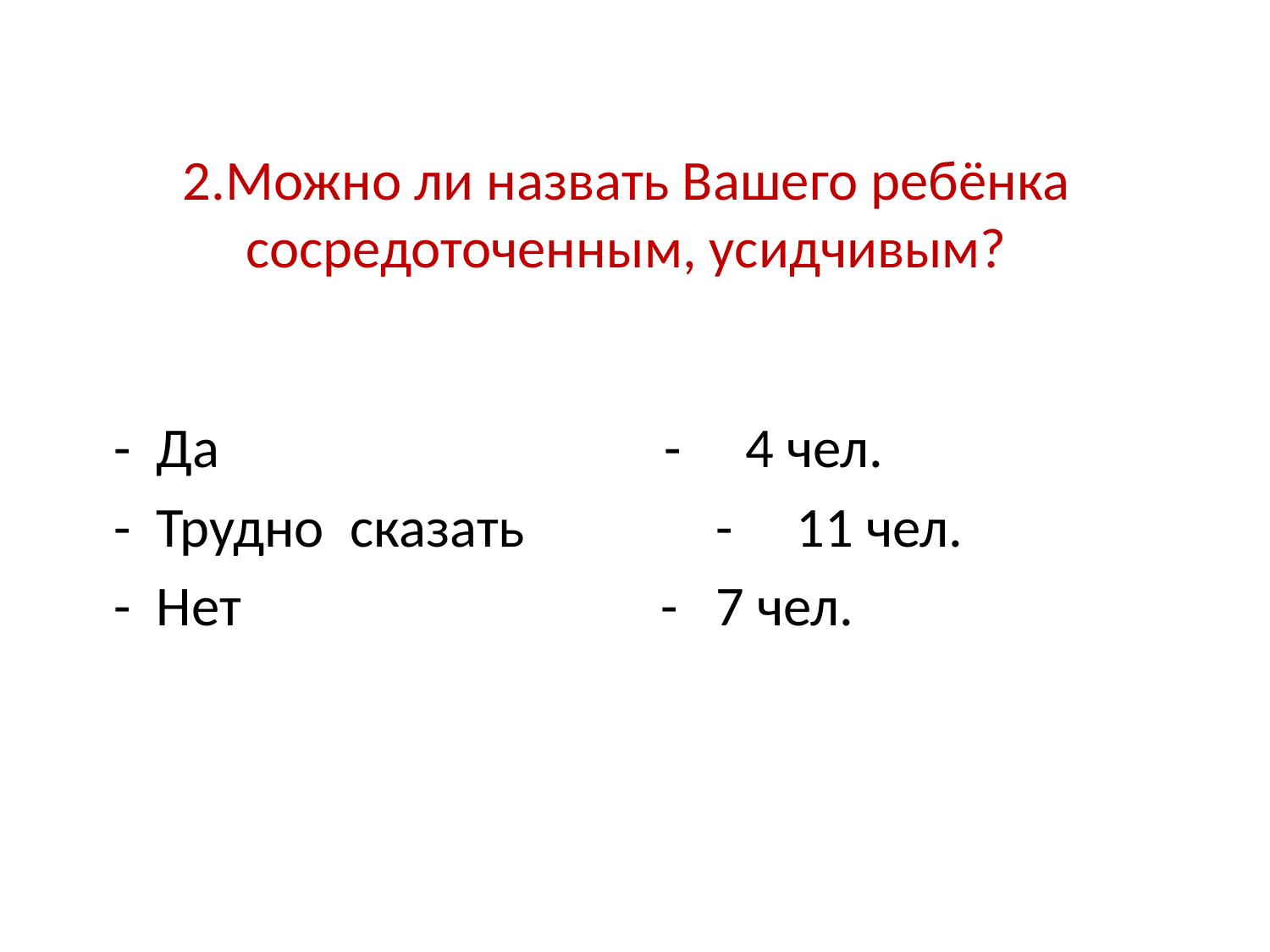

# 2.Можно ли назвать Вашего ребёнка сосредоточенным, усидчивым?

  -  Да                                   -     4 чел.
  -  Трудно  сказать               -     11 чел.
  -  Нет                                 -   7 чел.